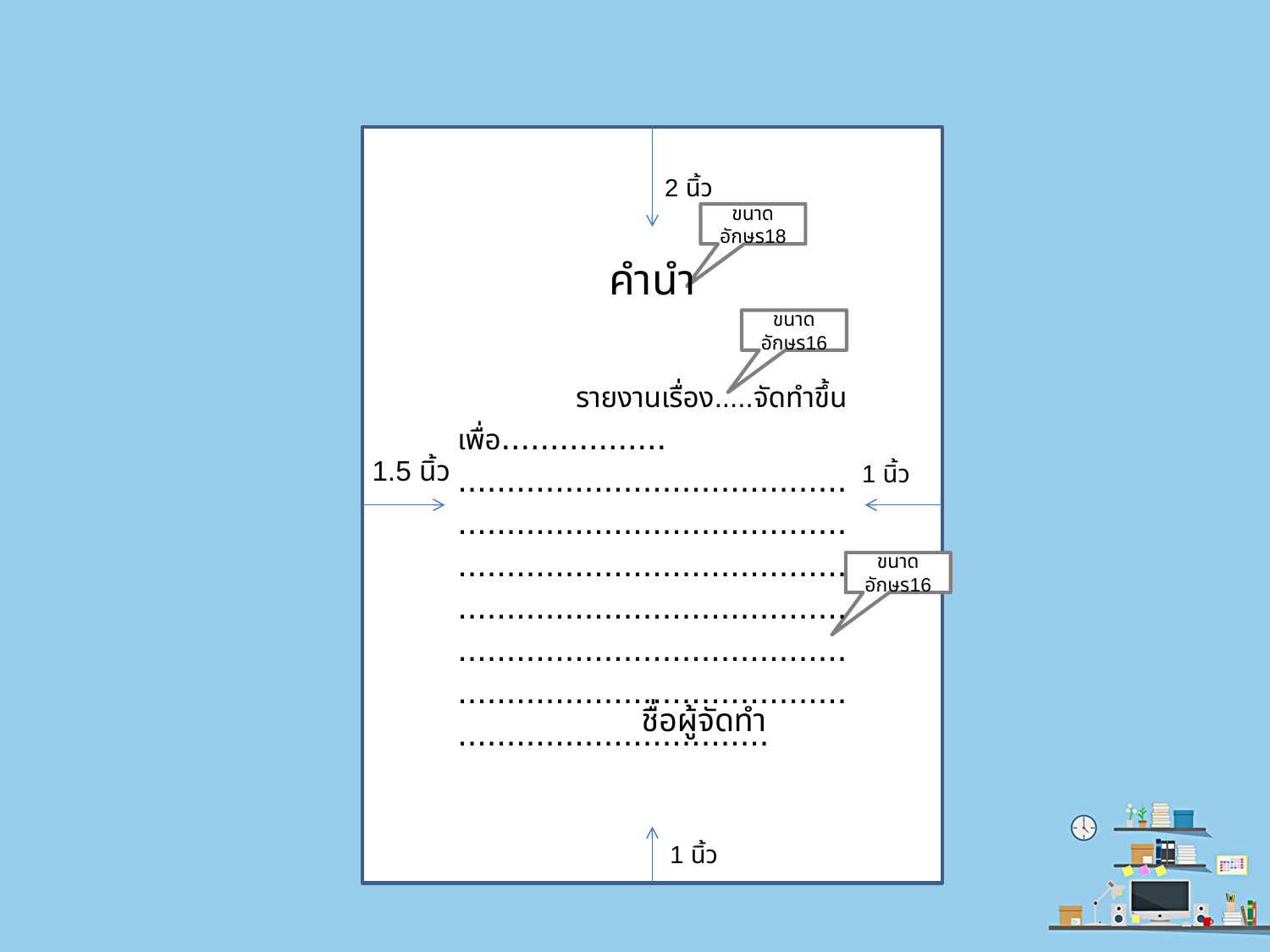

รายงานนี้เป็นส่วนหนึ่งของการศึกษาวิชา ................................
ภาคเรียนที่ 1 ปีการศึกษา 2562
โรงเรียนสาธิตมหาวิทยาลัยราชภัฏสวนสุนัน                            ชื่อผู้จัดทำ
2 นิ้ว
ขนาดอักษร18
คำนำ
ขนาดอักษร16
             รายงานเรื่อง.....จัดทำขึ้นเพื่อ.................
................................................................................................................................................................................................................................................................................
1.5 นิ้ว
1 นิ้ว
ขนาดอักษร16
1 นิ้ว